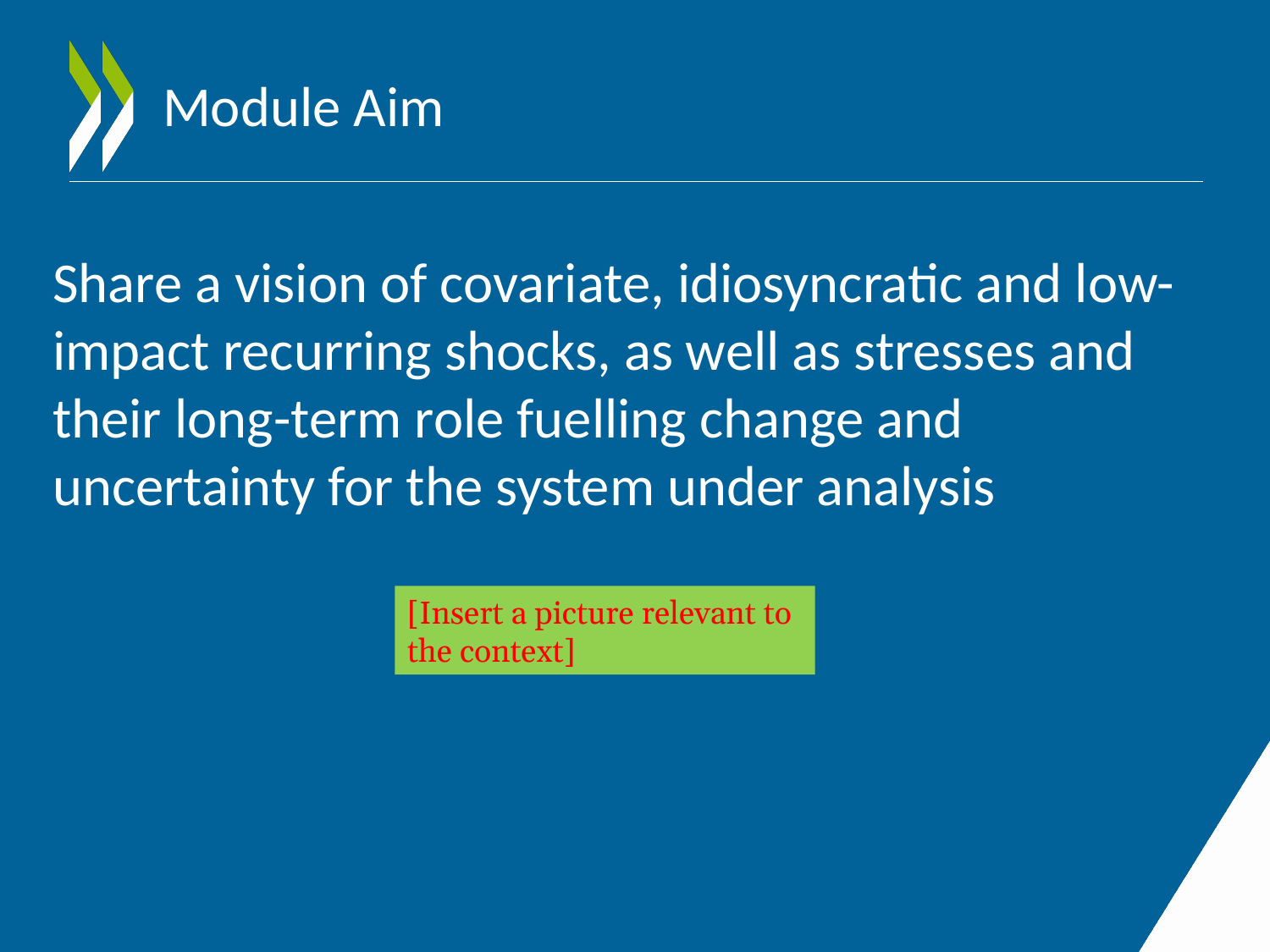

# Module Aim
Share a vision of covariate, idiosyncratic and low-impact recurring shocks, as well as stresses and their long-term role fuelling change and uncertainty for the system under analysis
[Insert a picture relevant to the context]